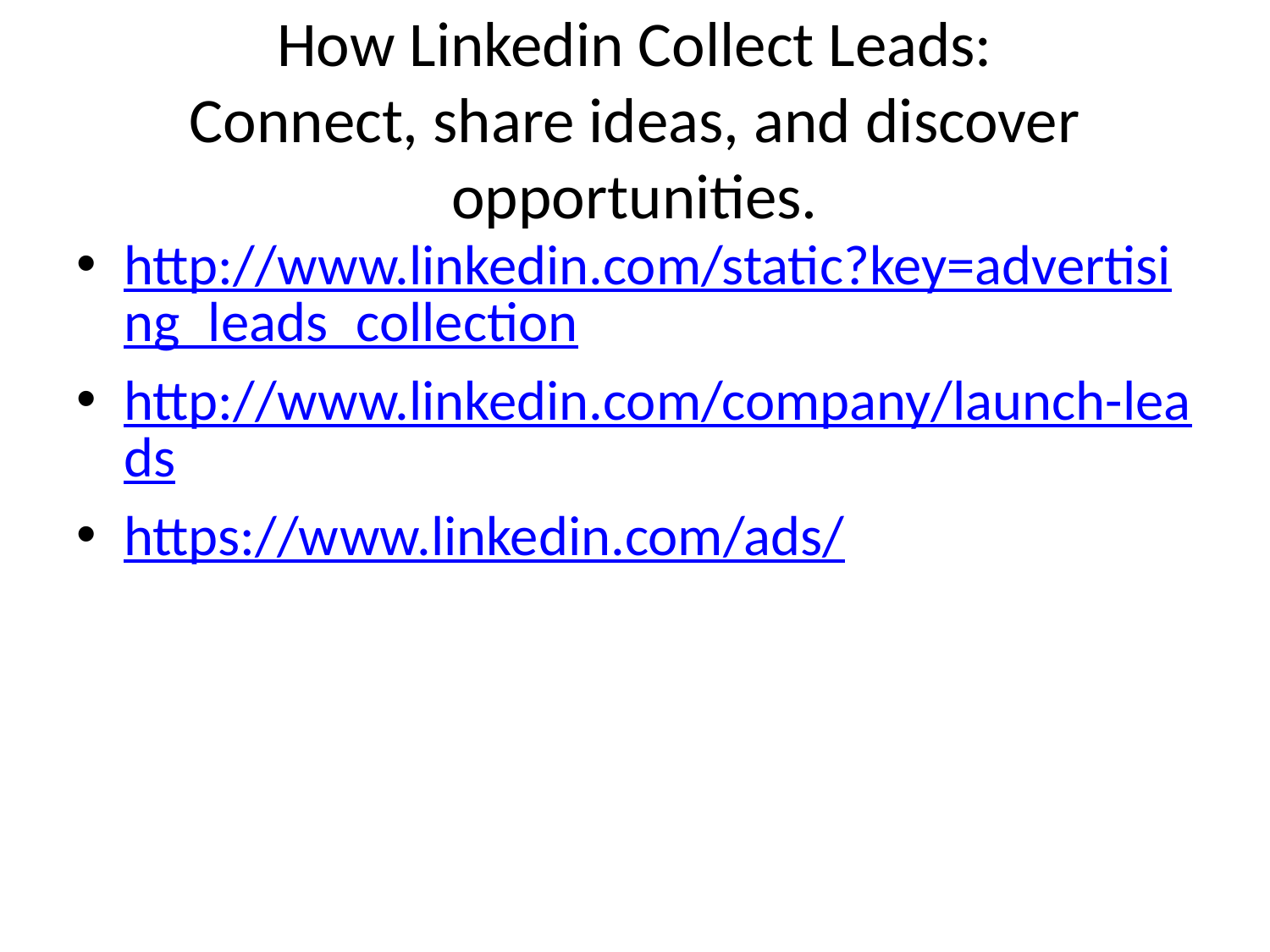

# How Linkedin Collect Leads: Connect, share ideas, and discover opportunities.
http://www.linkedin.com/static?key=advertising_leads_collection
http://www.linkedin.com/company/launch-leads
https://www.linkedin.com/ads/